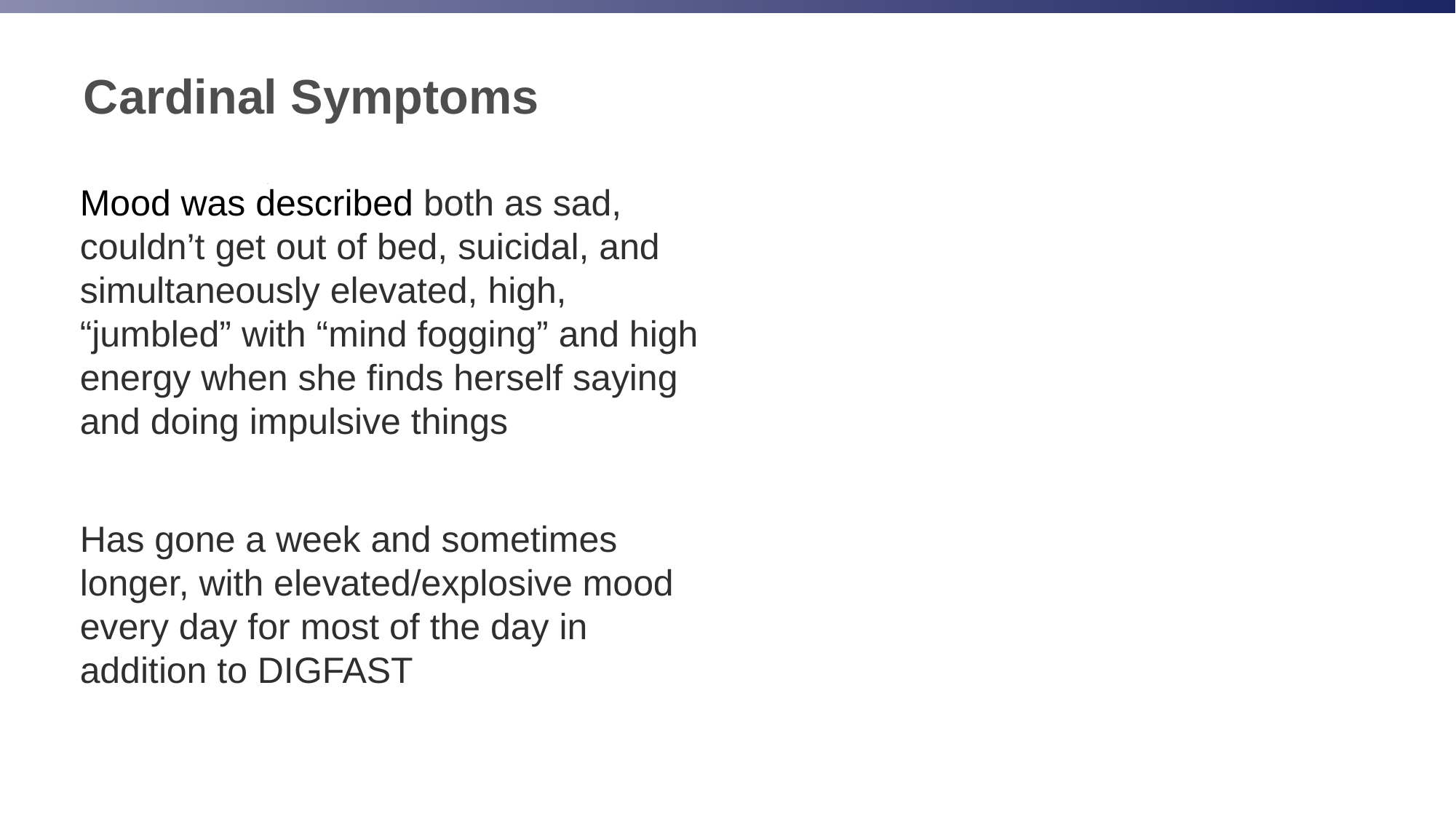

# Cardinal Symptoms
Mood was described both as sad, couldn’t get out of bed, suicidal, and simultaneously elevated, high, “jumbled” with “mind fogging” and high energy when she finds herself saying and doing impulsive things

Has gone a week and sometimes longer, with elevated/explosive mood every day for most of the day in addition to DIGFAST